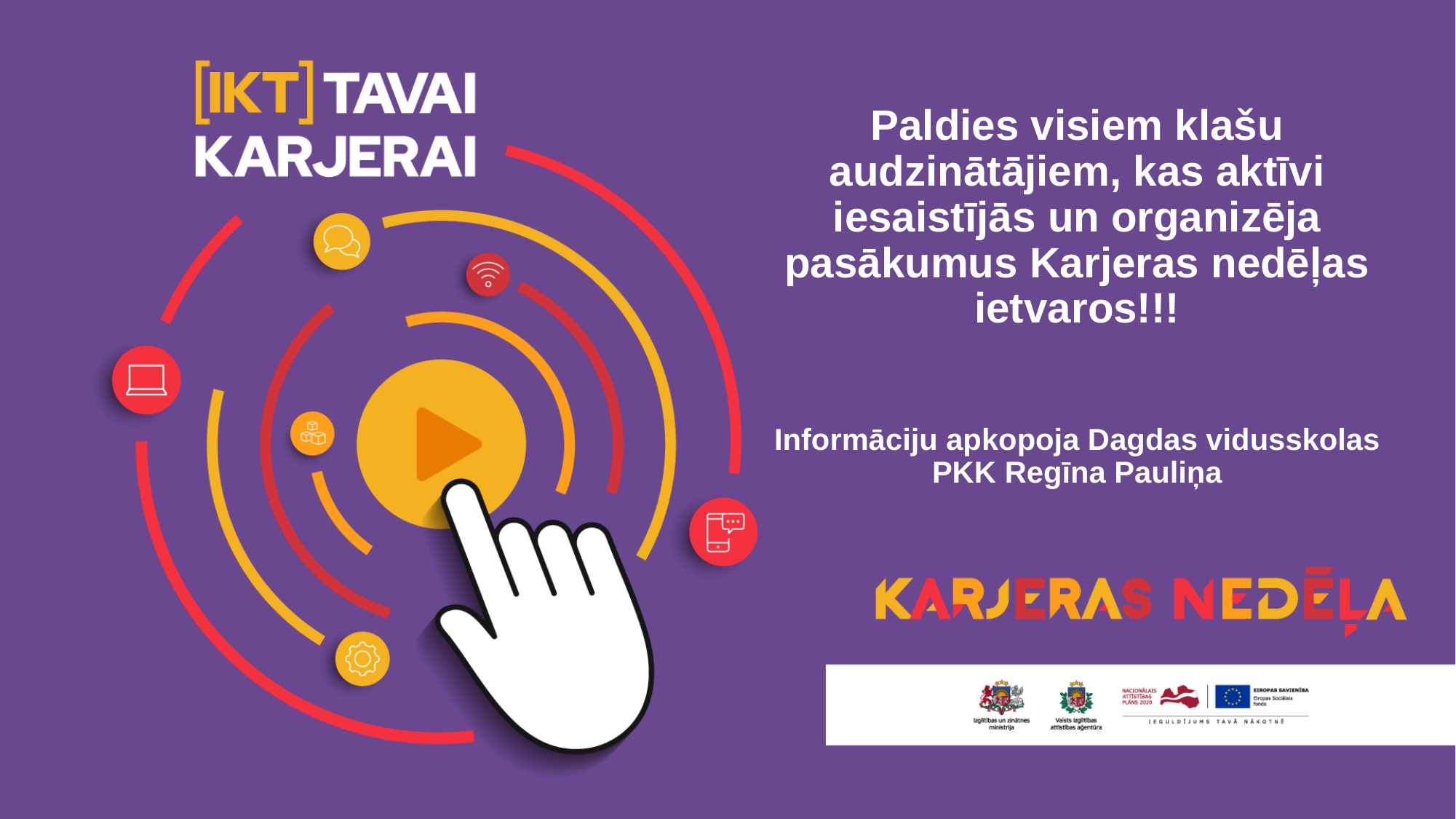

# Paldies visiem klašu audzinātājiem, kas aktīvi iesaistījās un organizēja pasākumus Karjeras nedēļas ietvaros!!! Informāciju apkopoja Dagdas vidusskolas PKK Regīna Pauliņa